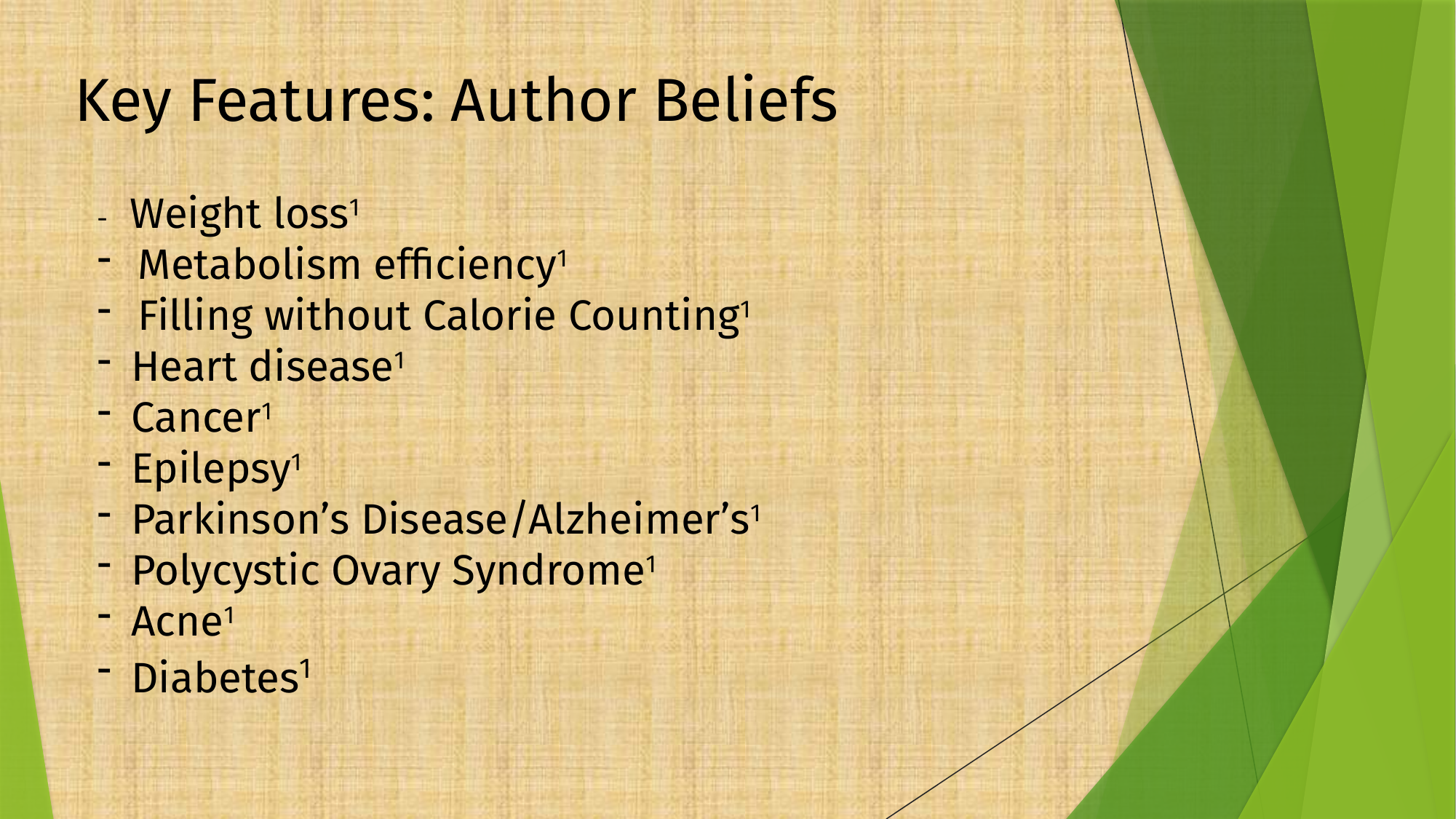

Key Features: Author Beliefs
-   Weight loss1
Metabolism efficiency1
Filling without Calorie Counting1
Heart disease1
Cancer1
Epilepsy1
Parkinson’s Disease/Alzheimer’s1
Polycystic Ovary Syndrome1
Acne1
Diabetes1